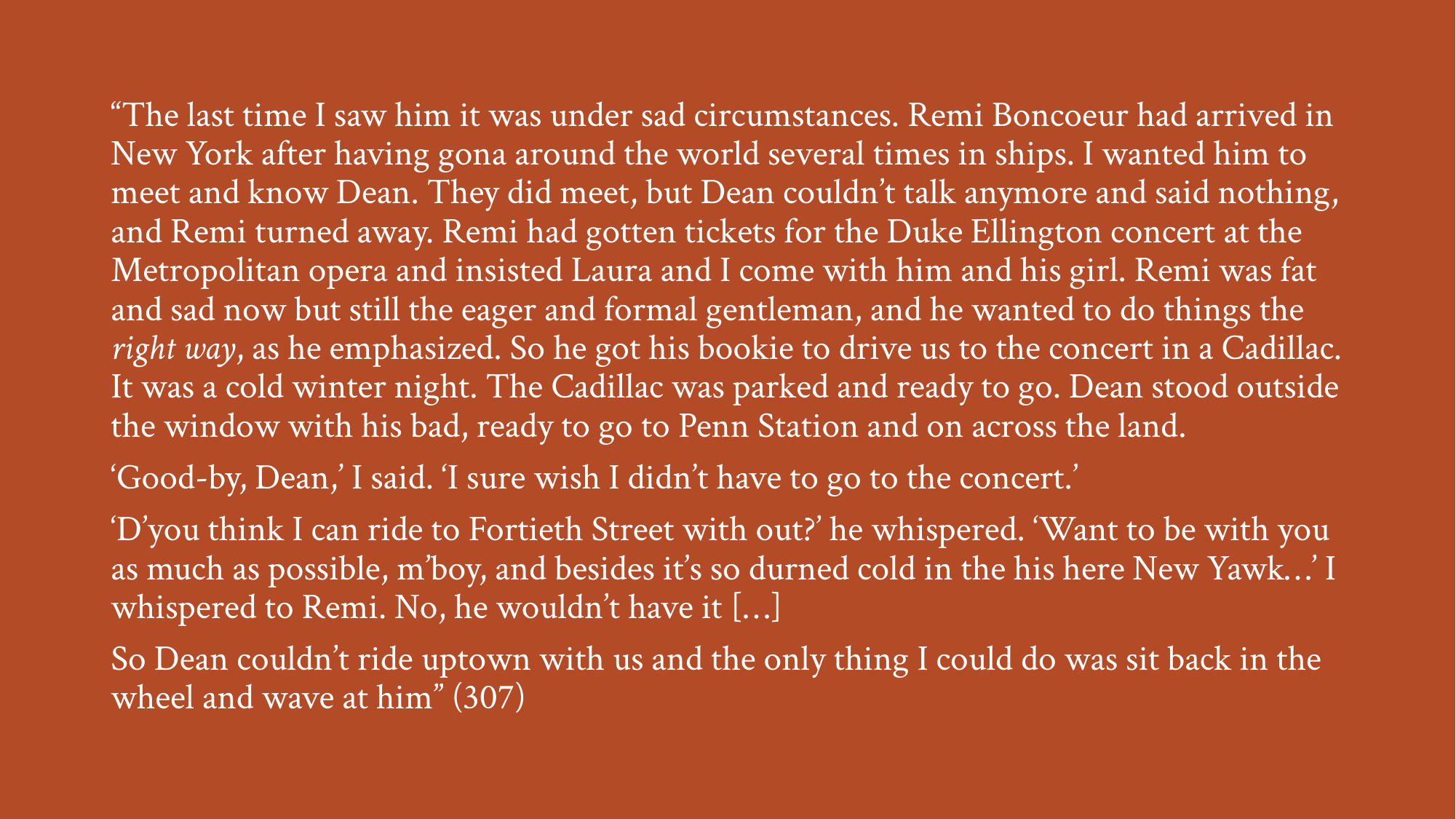

“The last time I saw him it was under sad circumstances. Remi Boncoeur had arrived in New York after having gona around the world several times in ships. I wanted him to meet and know Dean. They did meet, but Dean couldn’t talk anymore and said nothing, and Remi turned away. Remi had gotten tickets for the Duke Ellington concert at the Metropolitan opera and insisted Laura and I come with him and his girl. Remi was fat and sad now but still the eager and formal gentleman, and he wanted to do things the right way, as he emphasized. So he got his bookie to drive us to the concert in a Cadillac. It was a cold winter night. The Cadillac was parked and ready to go. Dean stood outside the window with his bad, ready to go to Penn Station and on across the land.
‘Good-by, Dean,’ I said. ‘I sure wish I didn’t have to go to the concert.’
‘D’you think I can ride to Fortieth Street with out?’ he whispered. ‘Want to be with you as much as possible, m’boy, and besides it’s so durned cold in the his here New Yawk…’ I whispered to Remi. No, he wouldn’t have it […]
So Dean couldn’t ride uptown with us and the only thing I could do was sit back in the wheel and wave at him” (307)